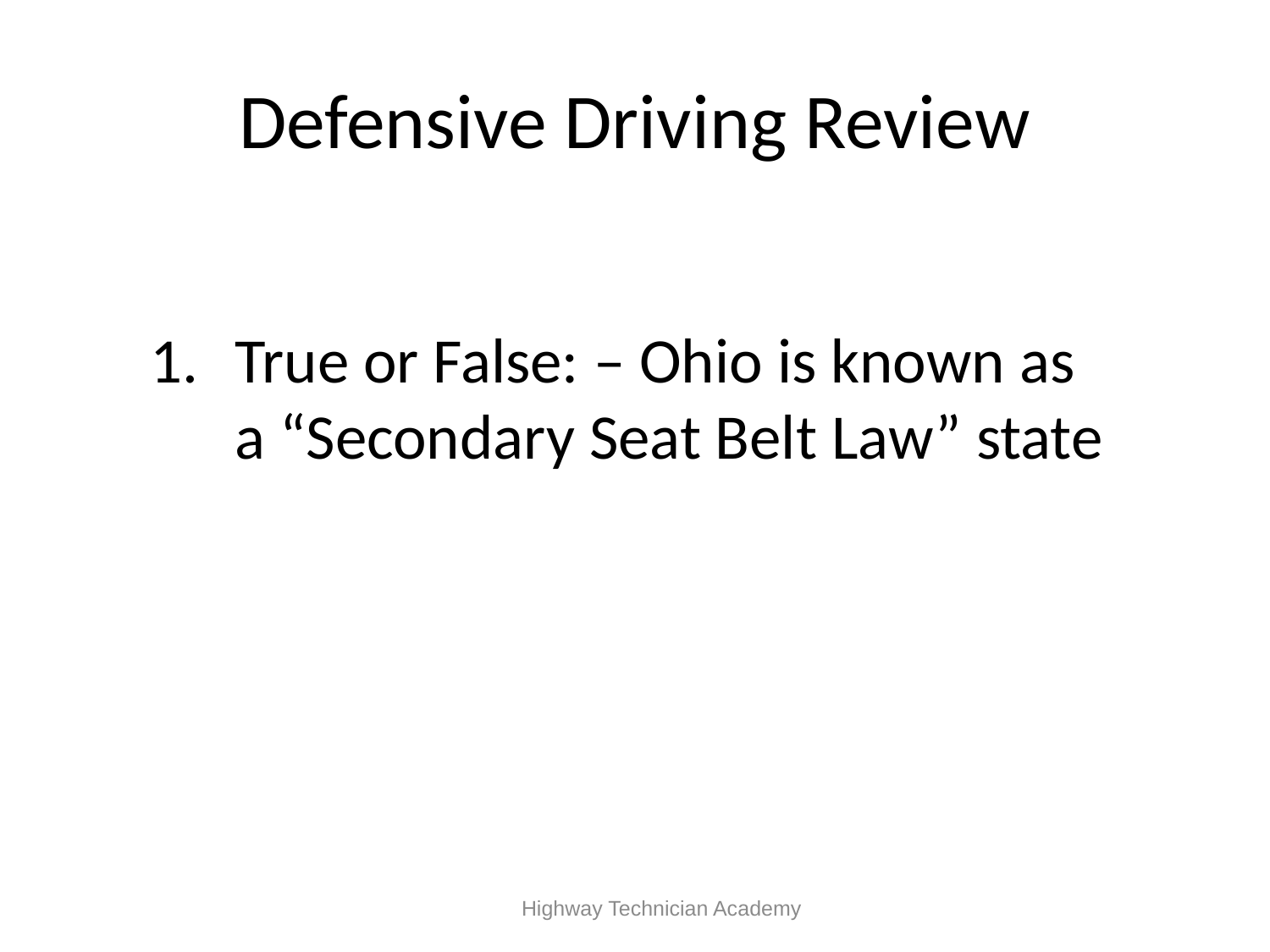

# Defensive Driving Review
True or False: – Ohio is known as a “Secondary Seat Belt Law” state
           Highway Technician Academy